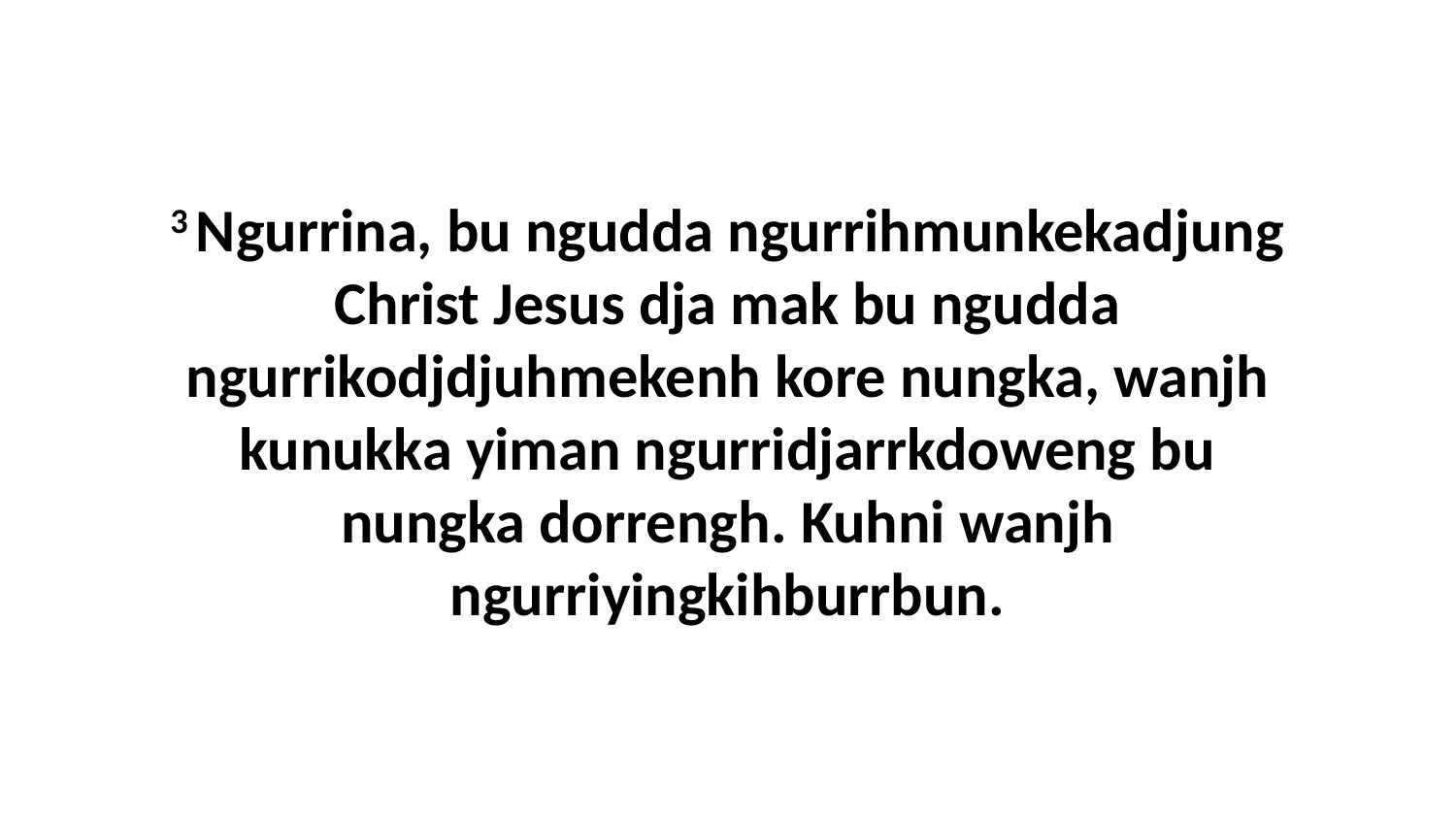

3 Ngurrina, bu ngudda ngurrihmunkekadjung Christ Jesus dja mak bu ngudda ngurrikodjdjuhmekenh kore nungka, wanjh kunukka yiman ngurridjarrkdoweng bu nungka dorrengh. Kuhni wanjh ngurriyingkihburrbun.